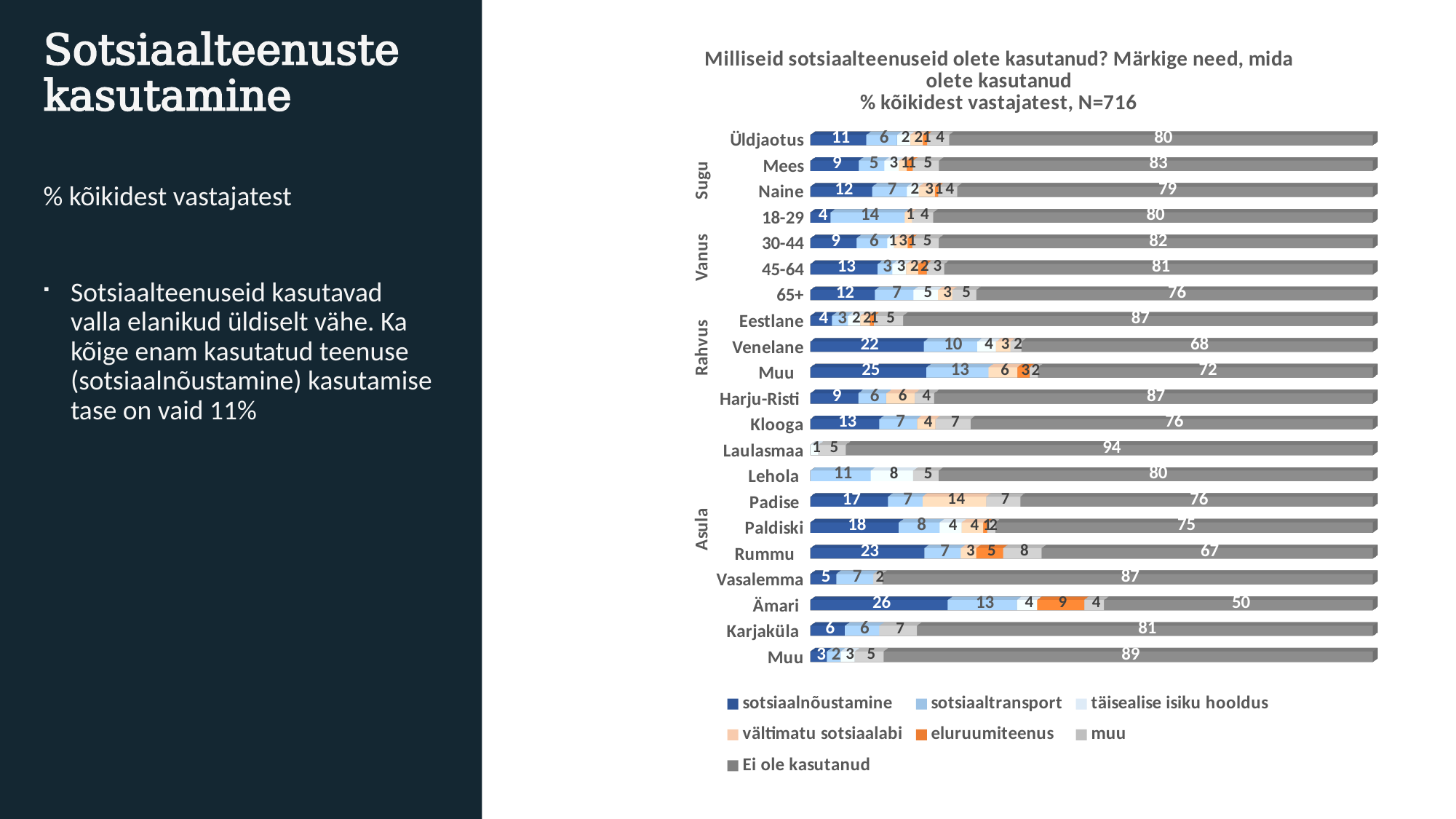

# Sotsiaalteenuste kasutamine

[unsupported chart]

% kõikidest vastajatest
Sotsiaalteenuseid kasutavad valla elanikud üldiselt vähe. Ka kõige enam kasutatud teenuse (sotsiaalnõustamine) kasutamise tase on vaid 11%